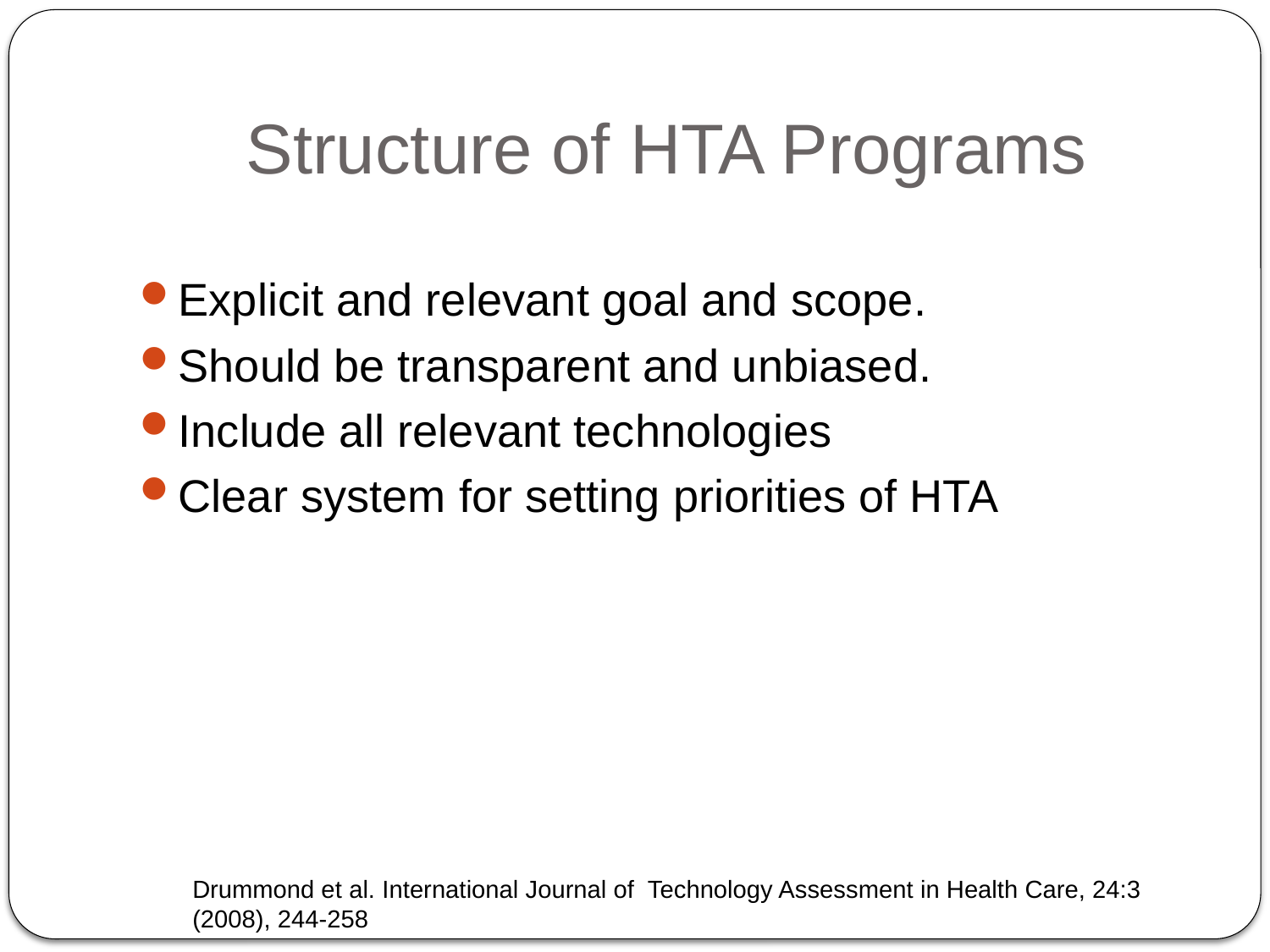

# Structure of HTA Programs
Explicit and relevant goal and scope.
Should be transparent and unbiased.
Include all relevant technologies
Clear system for setting priorities of HTA
Drummond et al. International Journal of  Technology Assessment in Health Care, 24:3 (2008), 244-258